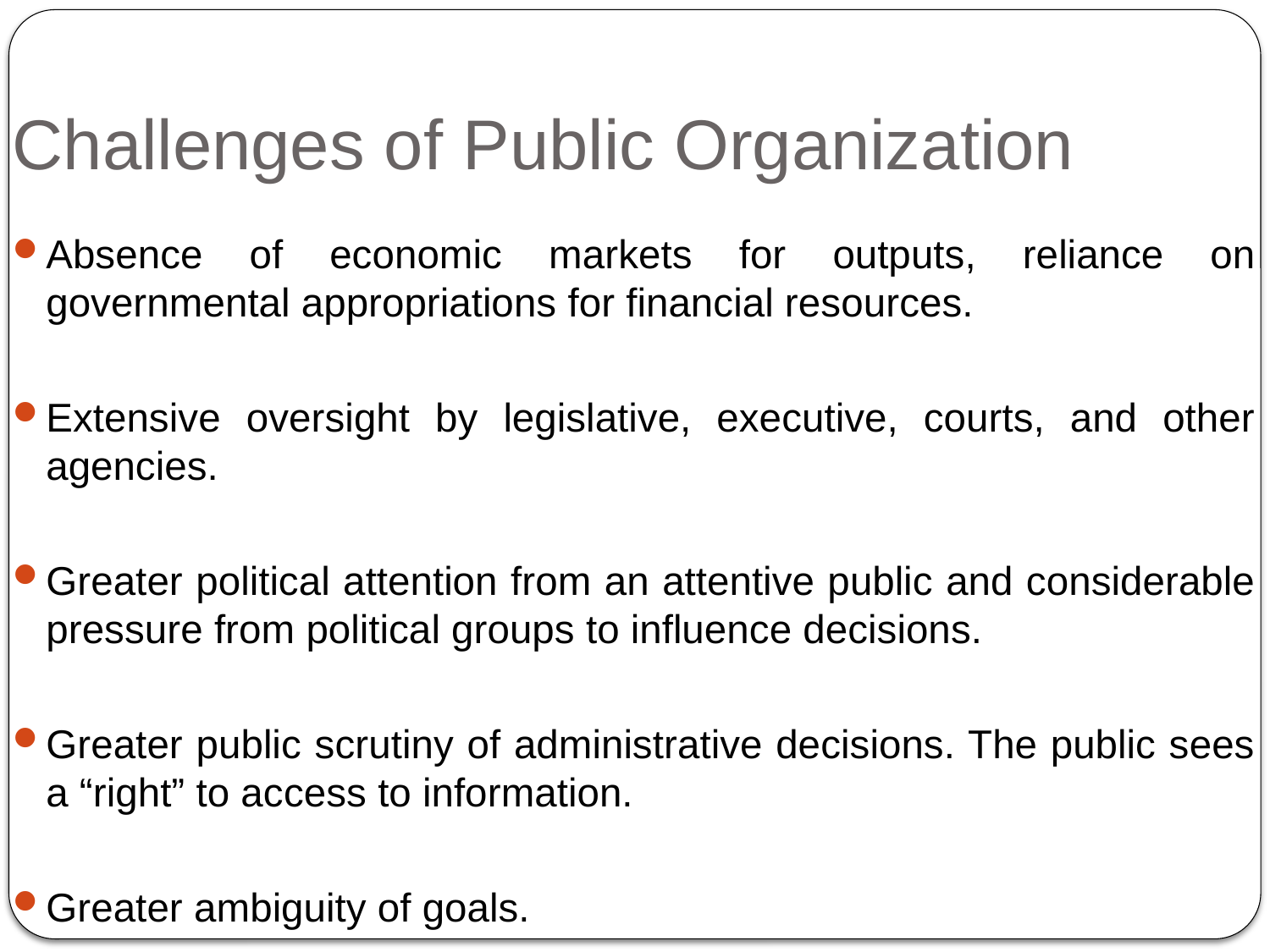

# Challenges of Public Organization
Absence of economic markets for outputs, reliance on governmental appropriations for financial resources.

Extensive oversight by legislative, executive, courts, and other agencies.

Greater political attention from an attentive public and considerable pressure from political groups to influence decisions.

Greater public scrutiny of administrative decisions. The public sees a “right” to access to information.

Greater ambiguity of goals.